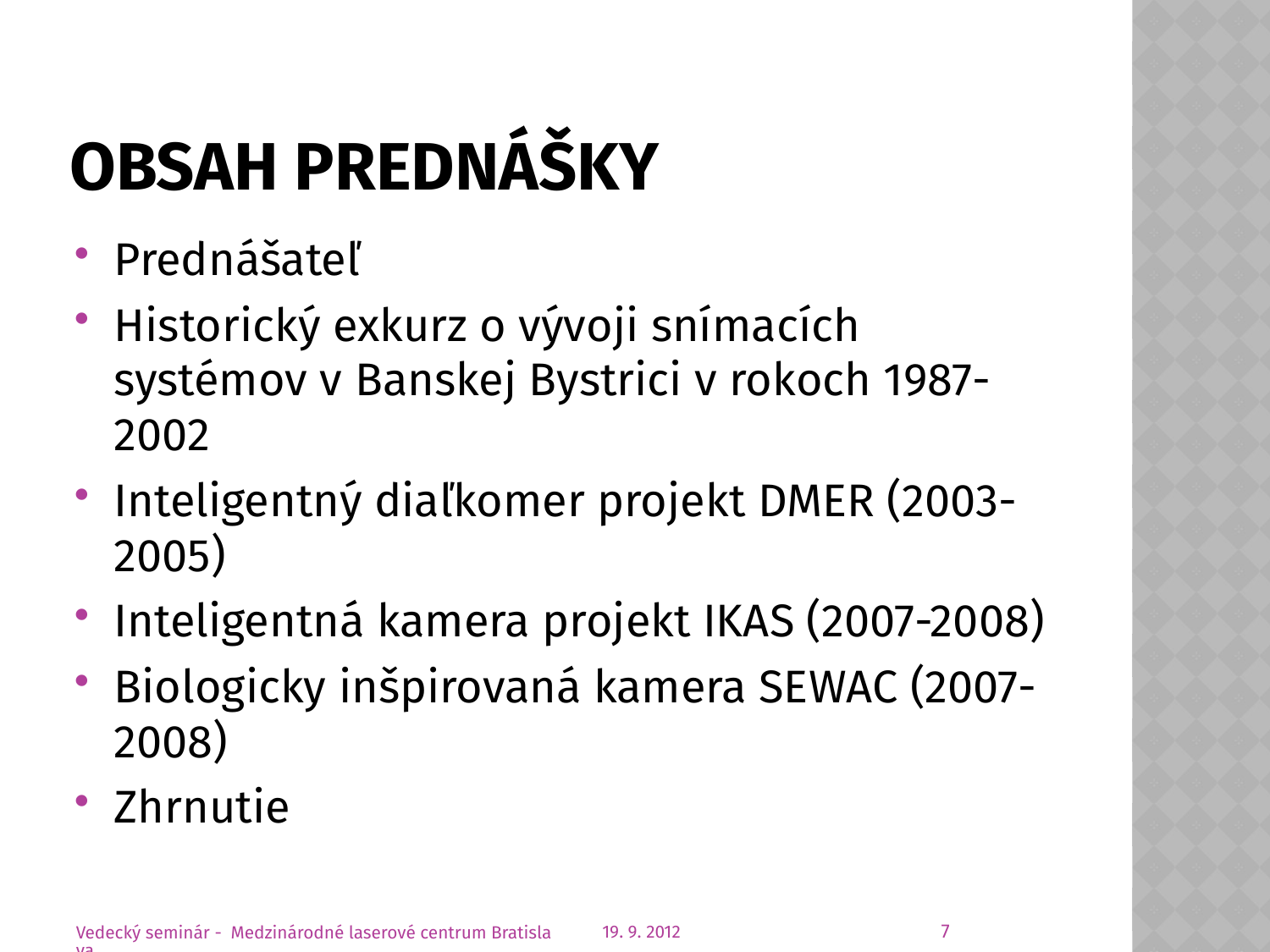

# Obsah prednášky
Prednášateľ
Historický exkurz o vývoji snímacích systémov v Banskej Bystrici v rokoch 1987-2002
Inteligentný diaľkomer projekt DMER (2003-2005)
Inteligentná kamera projekt IKAS (2007-2008)
Biologicky inšpirovaná kamera SEWAC (2007-2008)
Zhrnutie
7
Vedecký seminár -  Medzinárodné laserové centrum Bratislava
19. 9. 2012